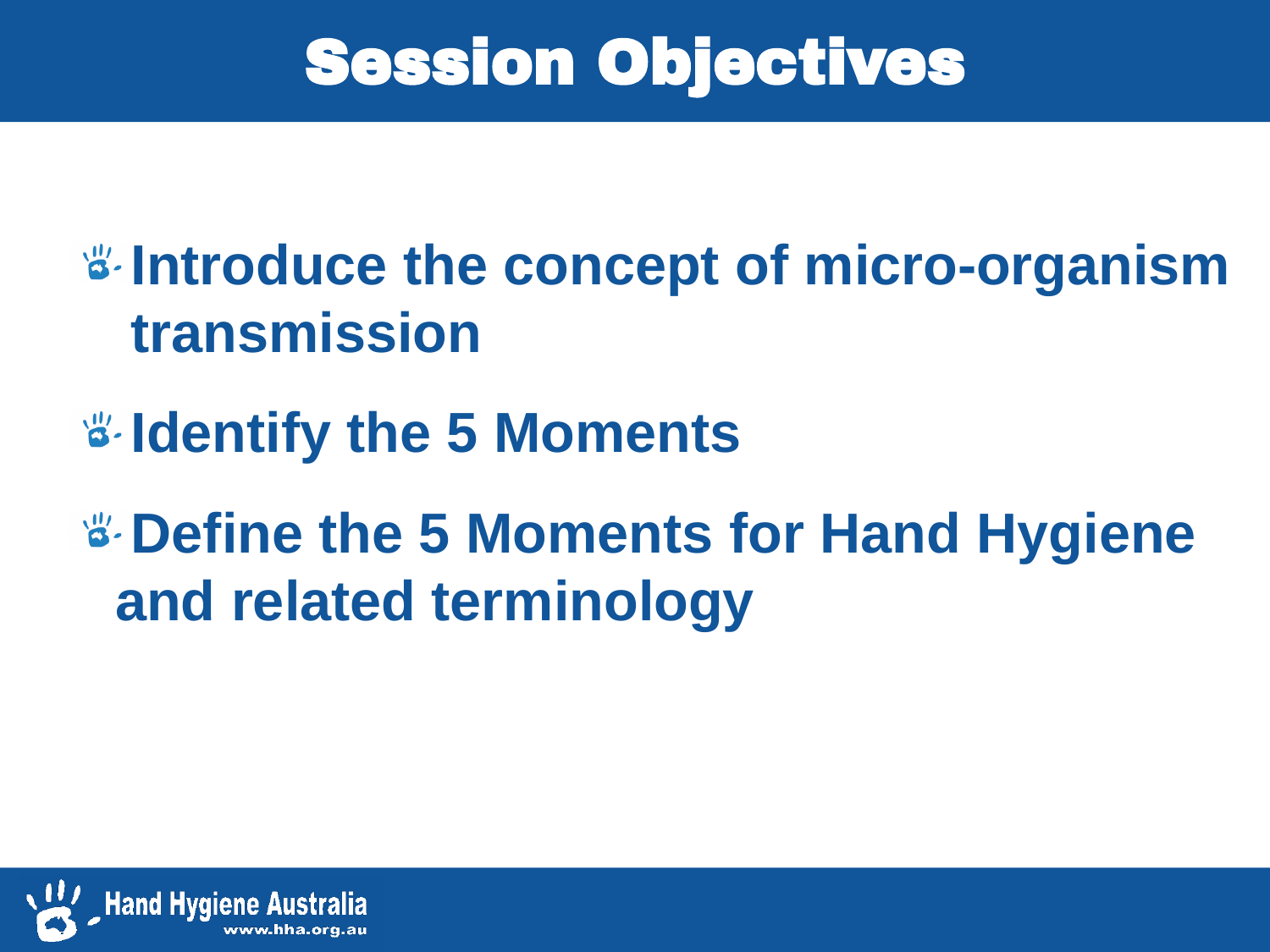

# Session Objectives
Introduce the concept of micro-organism  transmission
Identify the 5 Moments
Define the 5 Moments for Hand Hygiene and related terminology